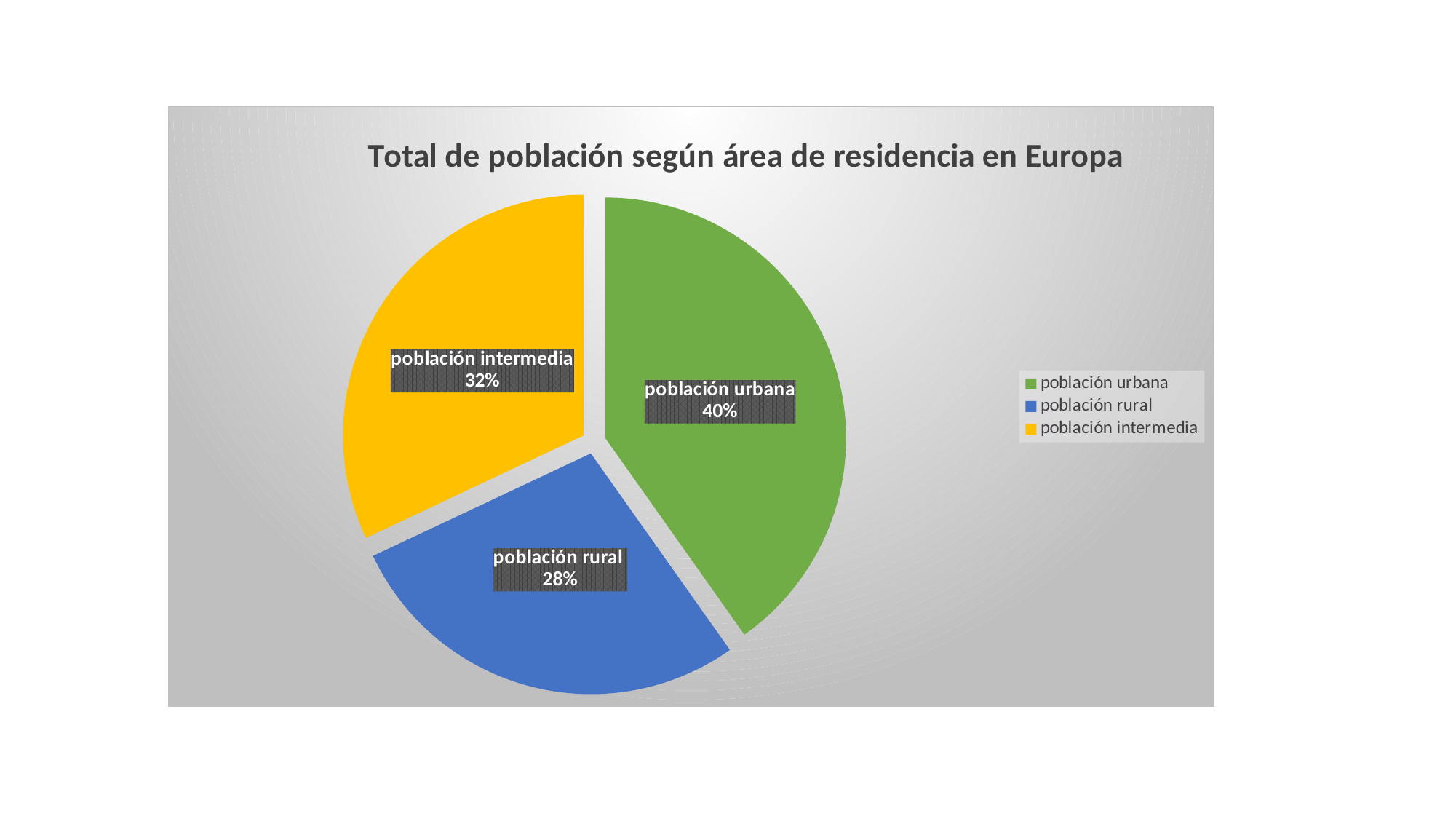

### Chart: Total de población según área de residencia en Europa

| Category | total de población según área de residencia |
|---|---|
| población urbana | 0.402 |
| población rural  | 0.278 |
| población intermedia | 0.32 |